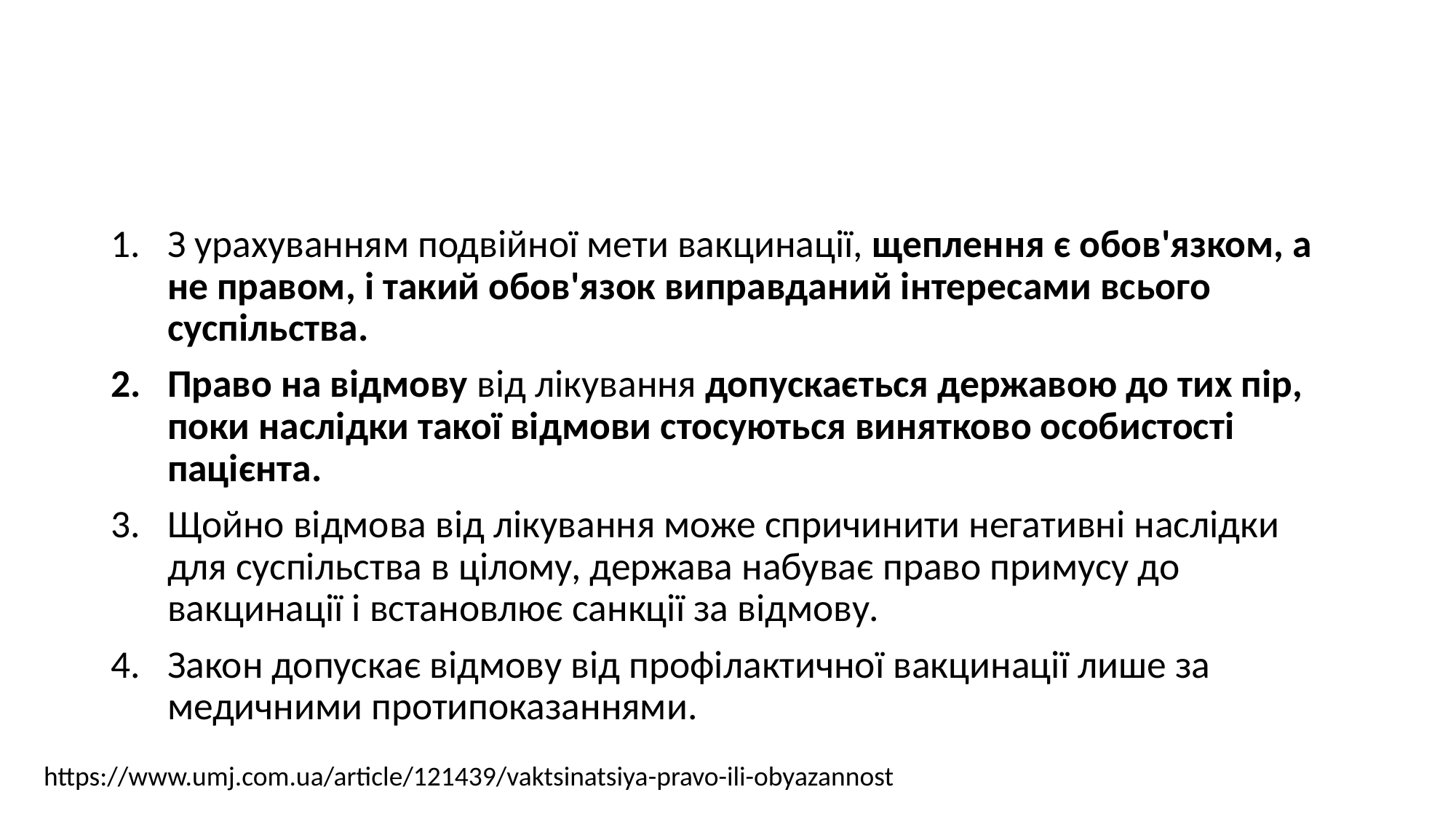

#
З урахуванням подвійної мети вакцинації, щеплення є обов'язком, а не правом, і такий обов'язок виправданий інтересами всього суспільства.
Право на відмову від лікування допускається державою до тих пір, поки наслідки такої відмови стосуються винятково особистості пацієнта.
Щойно відмова від лікування може спричинити негативні наслідки для суспільства в цілому, держава набуває право примусу до вакцинації і встановлює санкції за відмову.
Закон допускає відмову від профілактичної вакцинації лише за медичними протипоказаннями.
https://www.umj.com.ua/article/121439/vaktsinatsiya-pravo-ili-obyazannost